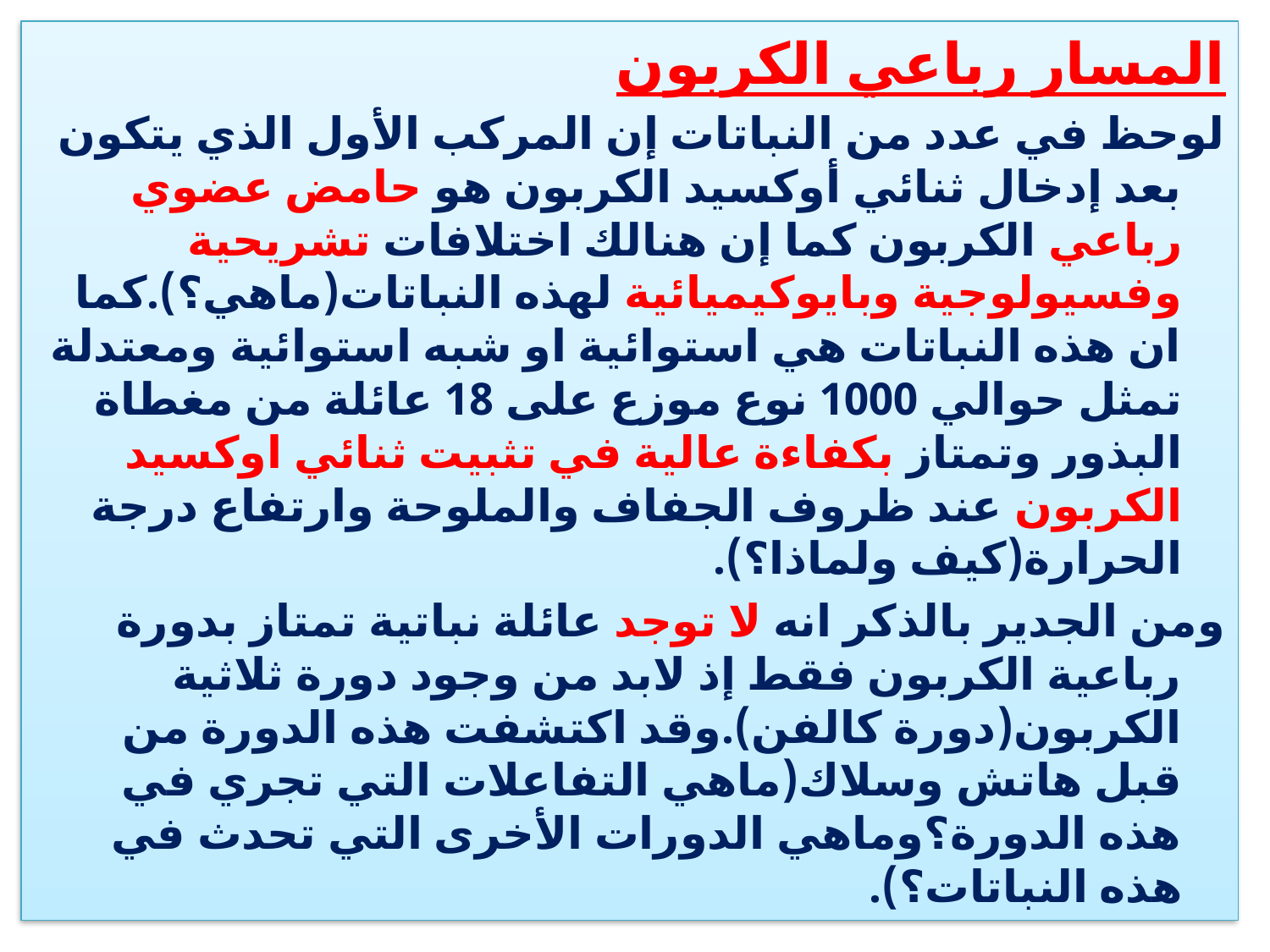

المسار رباعي الكربون
لوحظ في عدد من النباتات إن المركب الأول الذي يتكون بعد إدخال ثنائي أوكسيد الكربون هو حامض عضوي رباعي الكربون كما إن هنالك اختلافات تشريحية وفسيولوجية وبايوكيميائية لهذه النباتات(ماهي؟).كما ان هذه النباتات هي استوائية او شبه استوائية ومعتدلة تمثل حوالي 1000 نوع موزع على 18 عائلة من مغطاة البذور وتمتاز بكفاءة عالية في تثبيت ثنائي اوكسيد الكربون عند ظروف الجفاف والملوحة وارتفاع درجة الحرارة(كيف ولماذا؟).
ومن الجدير بالذكر انه لا توجد عائلة نباتية تمتاز بدورة رباعية الكربون فقط إذ لابد من وجود دورة ثلاثية الكربون(دورة كالفن).وقد اكتشفت هذه الدورة من قبل هاتش وسلاك(ماهي التفاعلات التي تجري في هذه الدورة؟وماهي الدورات الأخرى التي تحدث في هذه النباتات؟).